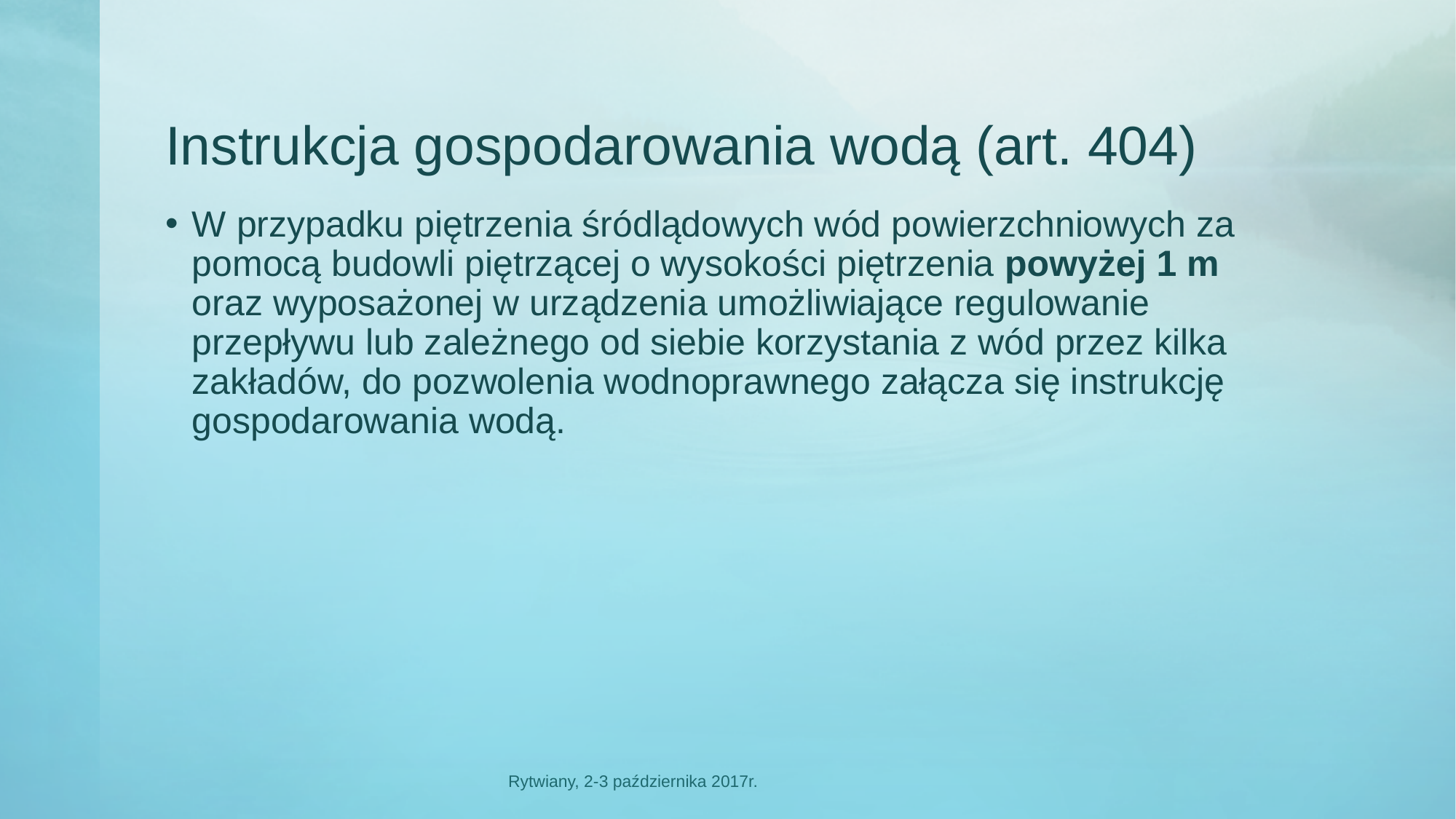

# Instrukcja gospodarowania wodą (art. 404)
W przypadku piętrzenia śródlądowych wód powierzchniowych za pomocą budowli piętrzącej o wysokości piętrzenia powyżej 1 m oraz wyposażonej w urządzenia umożliwiające regulowanie przepływu lub zależnego od siebie korzystania z wód przez kilka zakładów, do pozwolenia wodnoprawnego załącza się instrukcję gospodarowania wodą.
Rytwiany, 2-3 października 2017r.